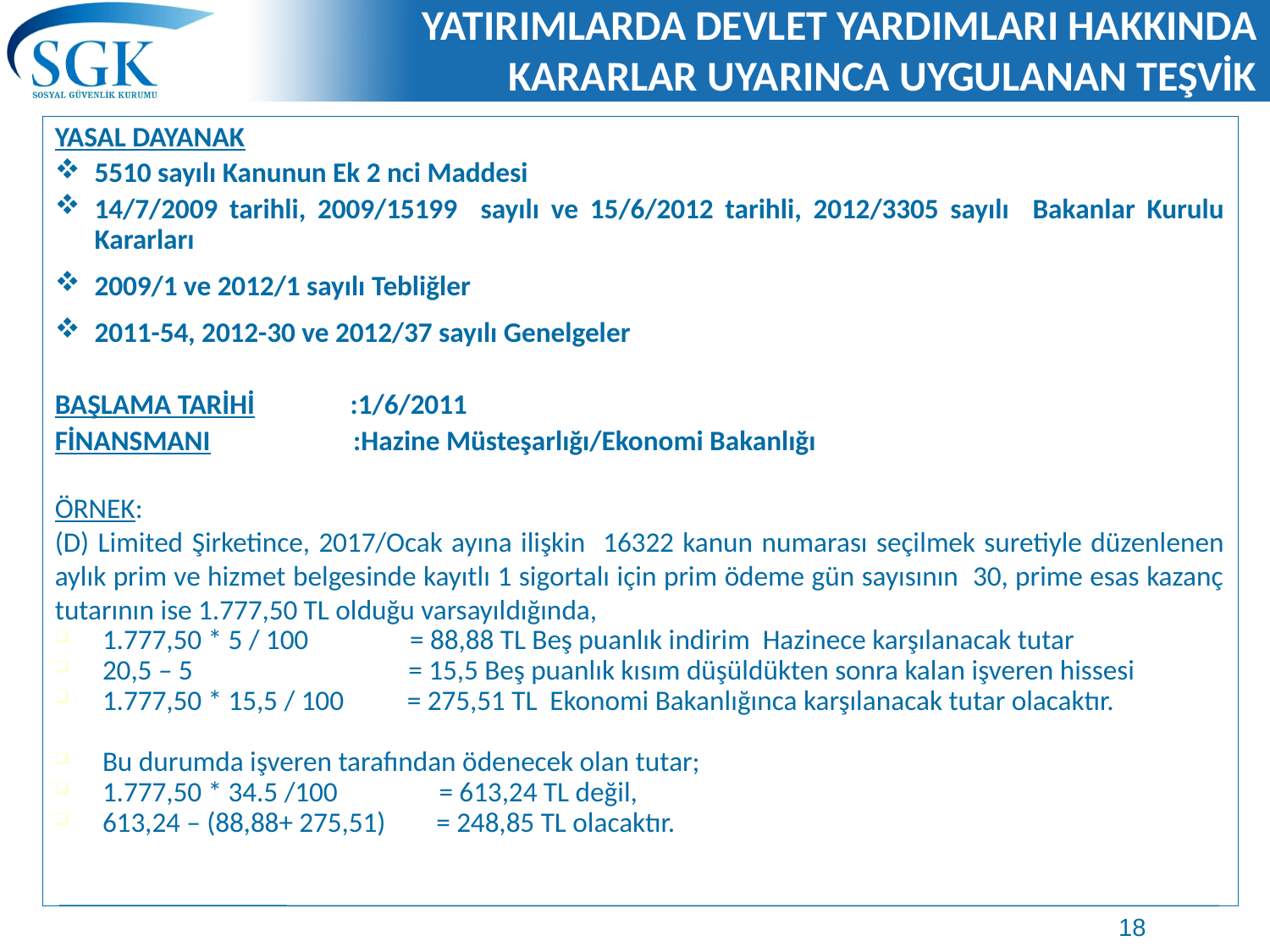

# YATIRIMLARDA DEVLET YARDIMLARI HAKKINDA KARARLAR UYARINCA UYGULANAN TEŞVİK
YASAL DAYANAK
5510 sayılı Kanunun Ek 2 nci Maddesi
14/7/2009 tarihli, 2009/15199  sayılı ve 15/6/2012 tarihli, 2012/3305 sayılı  Bakanlar Kurulu Kararları
2009/1 ve 2012/1 sayılı Tebliğler
2011-54, 2012-30 ve 2012/37 sayılı Genelgeler

BAŞLAMA TARİHİ               :1/6/2011
FİNANSMANI	       :Hazine Müsteşarlığı/Ekonomi Bakanlığı

ÖRNEK:
(D) Limited Şirketince, 2017/Ocak ayına ilişkin  16322 kanun numarası seçilmek suretiyle düzenlenen aylık prim ve hizmet belgesinde kayıtlı 1 sigortalı için prim ödeme gün sayısının  30, prime esas kazanç tutarının ise 1.777,50 TL olduğu varsayıldığında,
1.777,50 * 5 / 100                = 88,88 TL Beş puanlık indirim  Hazinece karşılanacak tutar
20,5 – 5                                  = 15,5 Beş puanlık kısım düşüldükten sonra kalan işveren hissesi
1.777,50 * 15,5 / 100          = 275,51 TL  Ekonomi Bakanlığınca karşılanacak tutar olacaktır.

Bu durumda işveren tarafından ödenecek olan tutar;
1.777,50 * 34.5 /100                = 613,24 TL değil,
613,24 – (88,88+ 275,51)        = 248,85 TL olacaktır.